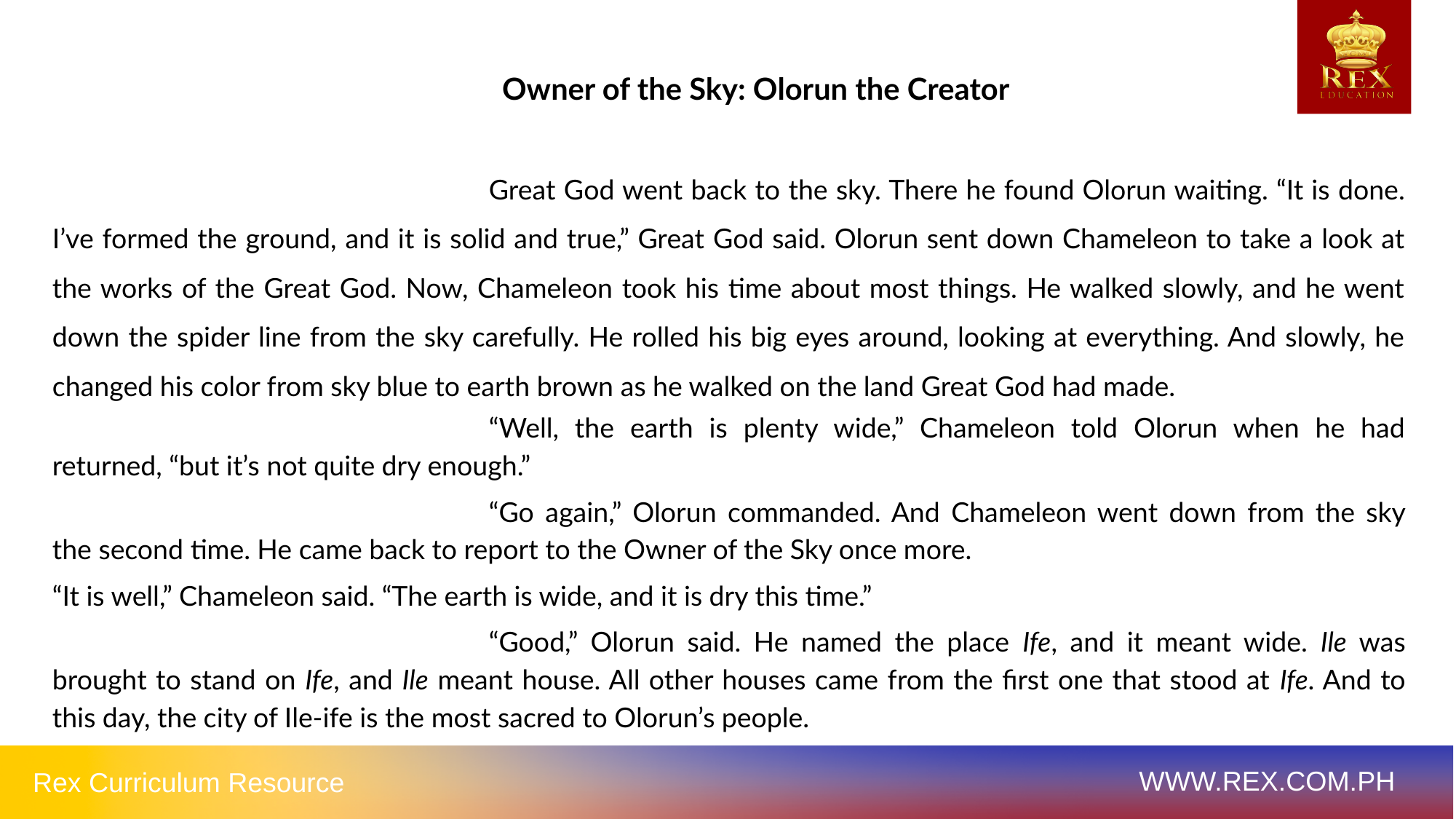

Owner of the Sky: Olorun the Creator
				Great God went back to the sky. There he found Olorun waiting. “It is done. I’ve formed the ground, and it is solid and true,” Great God said. Olorun sent down Chameleon to take a look at the works of the Great God. Now, Chameleon took his time about most things. He walked slowly, and he went down the spider line from the sky carefully. He rolled his big eyes around, looking at everything. And slowly, he changed his color from sky blue to earth brown as he walked on the land Great God had made.
				“Well, the earth is plenty wide,” Chameleon told Olorun when he had returned, “but it’s not quite dry enough.”
				“Go again,” Olorun commanded. And Chameleon went down from the sky the second time. He came back to report to the Owner of the Sky once more.
“It is well,” Chameleon said. “The earth is wide, and it is dry this time.”
				“Good,” Olorun said. He named the place Ife, and it meant wide. Ile was brought to stand on Ife, and Ile meant house. All other houses came from the first one that stood at Ife. And to this day, the city of Ile-ife is the most sacred to Olorun’s people.